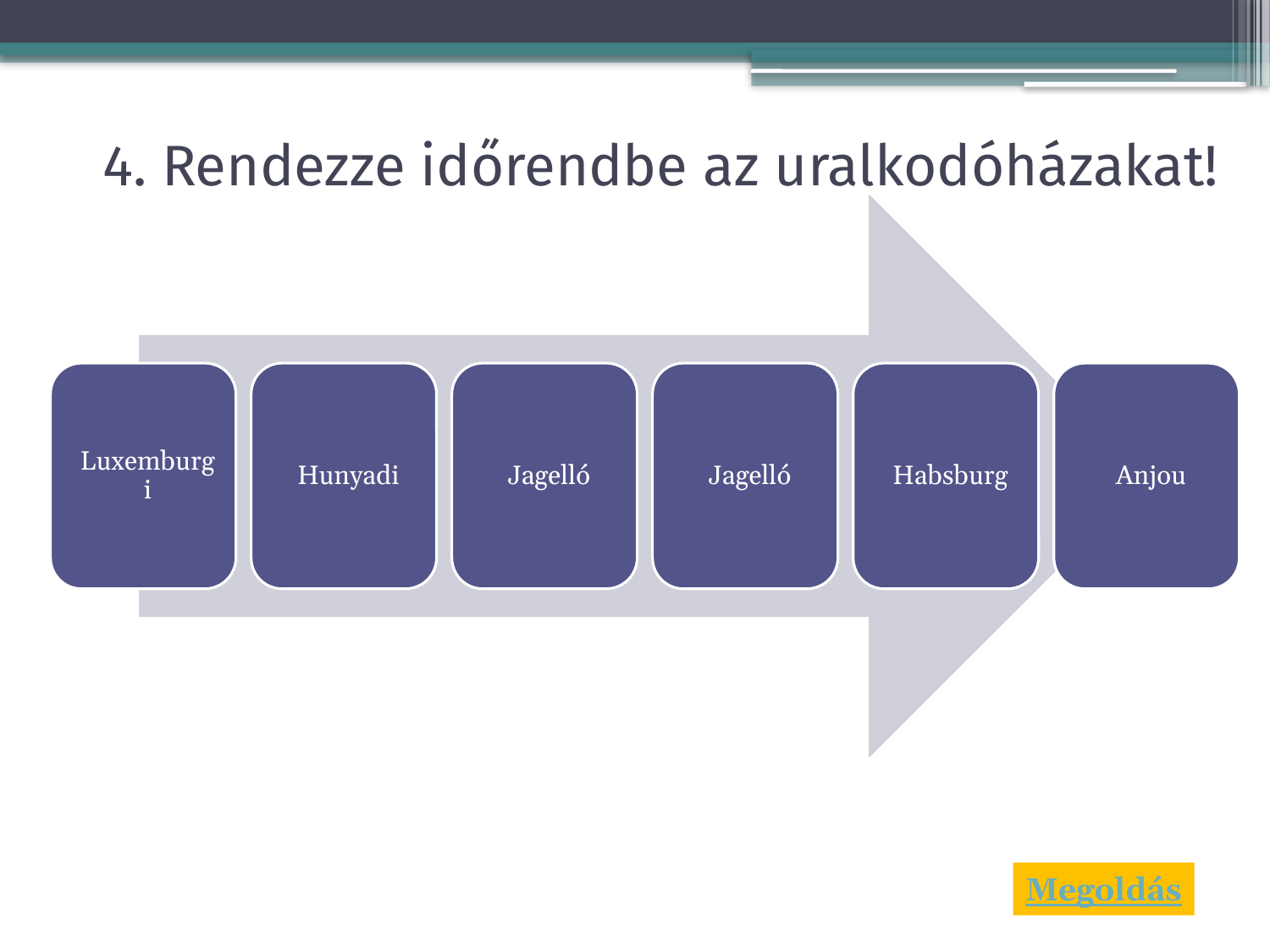

# 4. Rendezze időrendbe az uralkodóházakat!
Luxemburgi
Hunyadi
Jagelló
Jagelló
Habsburg
Anjou
Megoldás